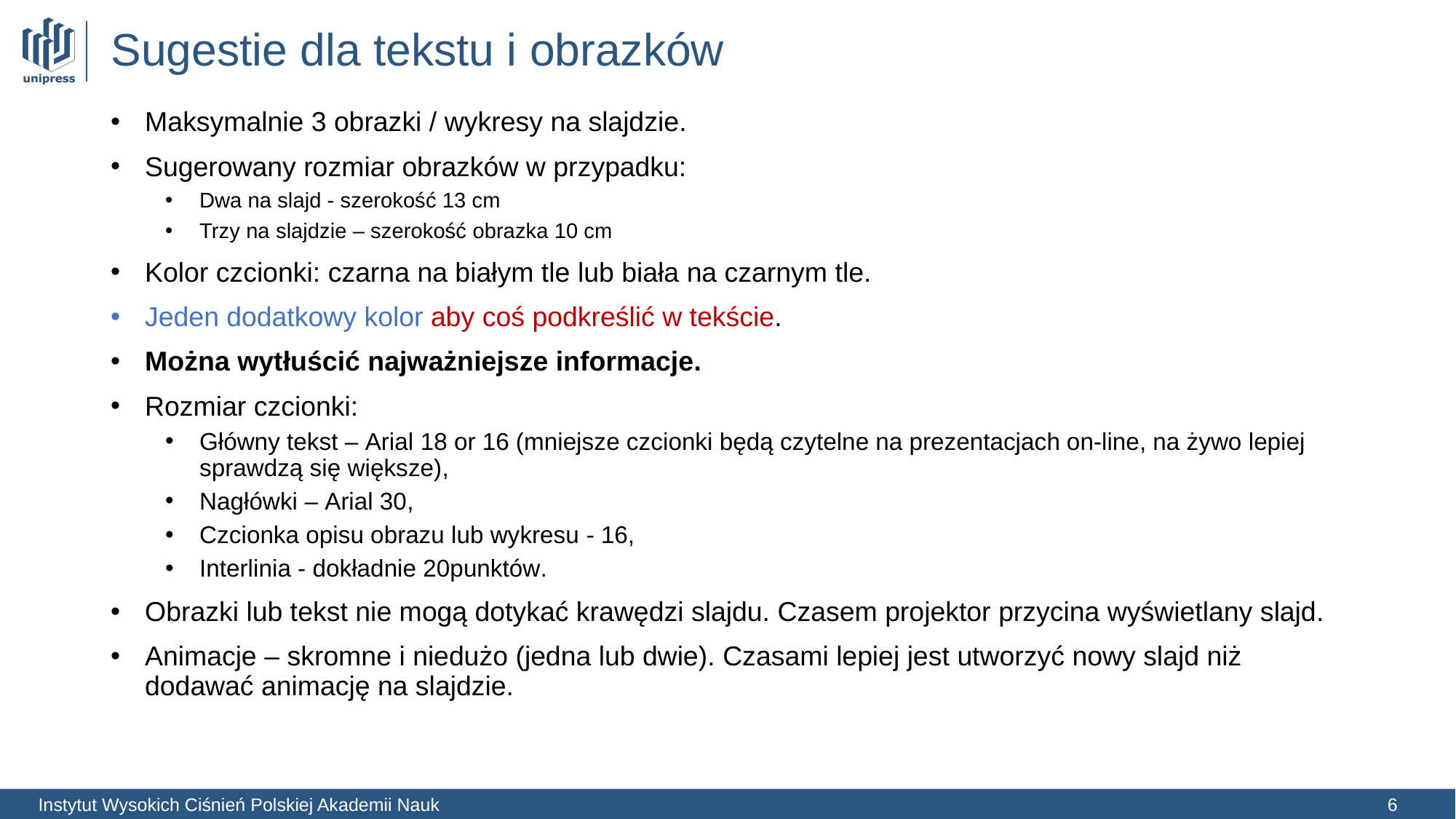

# Sugestie dla tekstu i obrazków
Maksymalnie 3 obrazki / wykresy na slajdzie.
Sugerowany rozmiar obrazków w przypadku:
Dwa na slajd - szerokość 13 cm
Trzy na slajdzie – szerokość obrazka 10 cm
Kolor czcionki: czarna na białym tle lub biała na czarnym tle.
Jeden dodatkowy kolor aby coś podkreślić w tekście.
Można wytłuścić najważniejsze informacje.
Rozmiar czcionki:
Główny tekst – Arial 18 or 16 (mniejsze czcionki będą czytelne na prezentacjach on-line, na żywo lepiej sprawdzą się większe),
Nagłówki – Arial 30,
Czcionka opisu obrazu lub wykresu - 16,
Interlinia - dokładnie 20punktów.
Obrazki lub tekst nie mogą dotykać krawędzi slajdu. Czasem projektor przycina wyświetlany slajd.
Animacje – skromne i niedużo (jedna lub dwie). Czasami lepiej jest utworzyć nowy slajd niż dodawać animację na slajdzie.
6